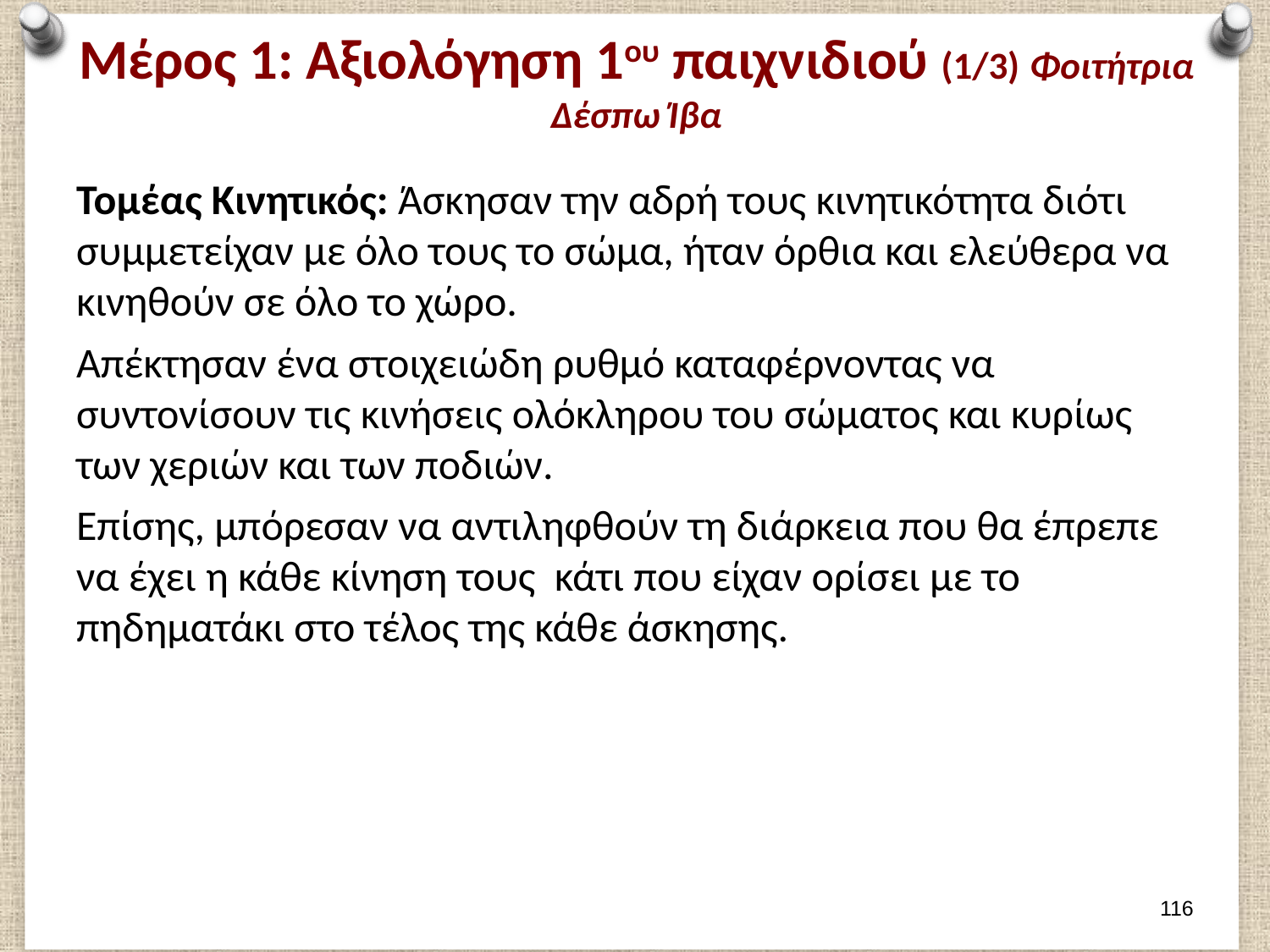

# Μέρος 1: Αξιολόγηση 1ου παιχνιδιού (1/3) Φοιτήτρια Δέσπω Ίβα
Τομέας Κινητικός: Άσκησαν την αδρή τους κινητικότητα διότι συμμετείχαν με όλο τους το σώμα, ήταν όρθια και ελεύθερα να κινηθούν σε όλο το χώρο.
Απέκτησαν ένα στοιχειώδη ρυθμό καταφέρνοντας να συντονίσουν τις κινήσεις ολόκληρου του σώματος και κυρίως των χεριών και των ποδιών.
Επίσης, μπόρεσαν να αντιληφθούν τη διάρκεια που θα έπρεπε να έχει η κάθε κίνηση τους  κάτι που είχαν ορίσει με το πηδηματάκι στο τέλος της κάθε άσκησης.

116